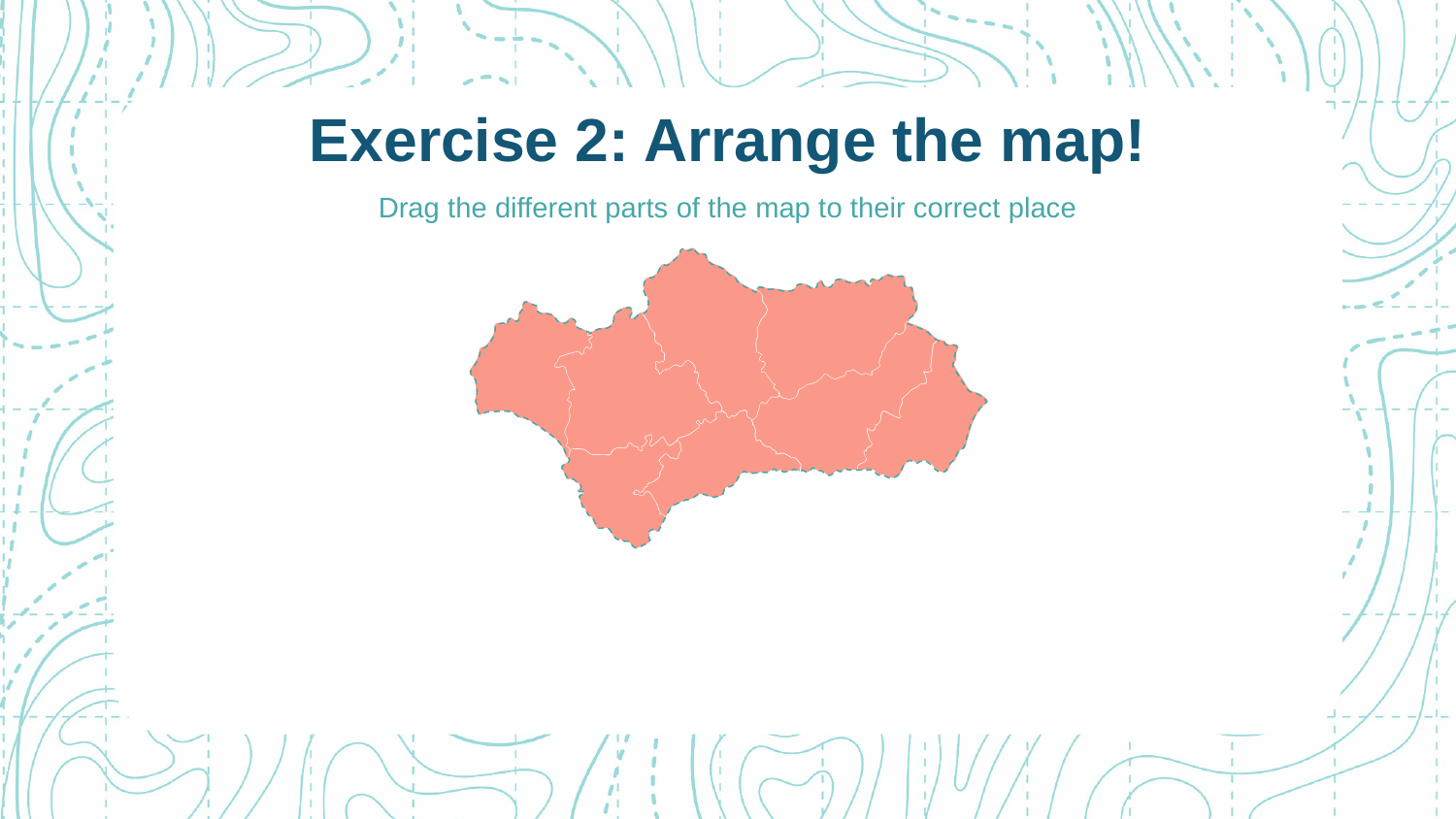

# Exercise 2: Arrange the map!
Drag the different parts of the map to their correct place